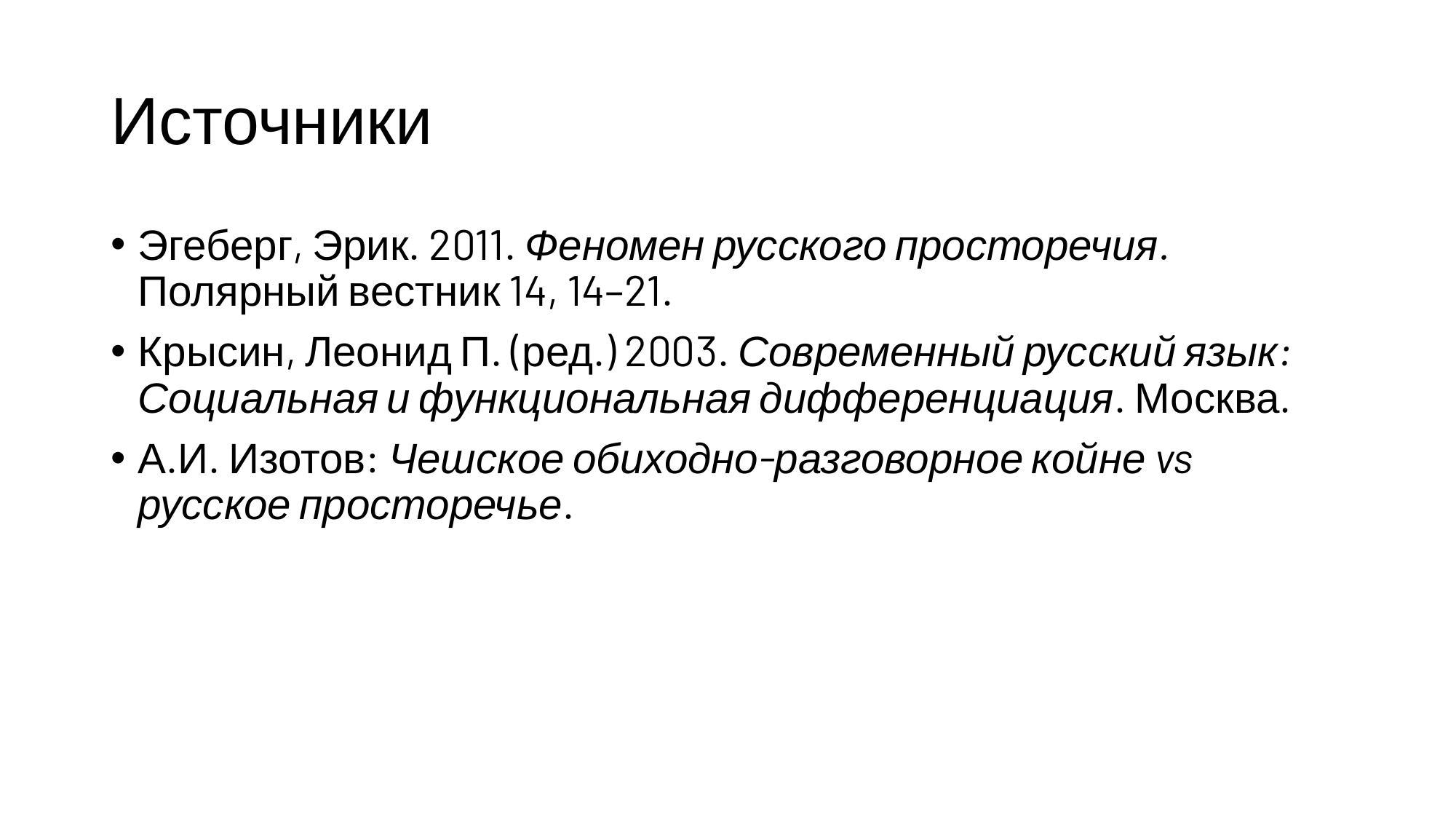

# Источники
Эгеберг, Эрик. 2011. Феномен русского просторечия. Полярный вестник 14, 14–21.
Крысин, Леонид П. (ред.) 2003. Современный русский язык: Социальная и функциональная дифференциация. Москва.
А.И. Изотов: Чешское обиходно-разговорное койне vs русское просторечье.